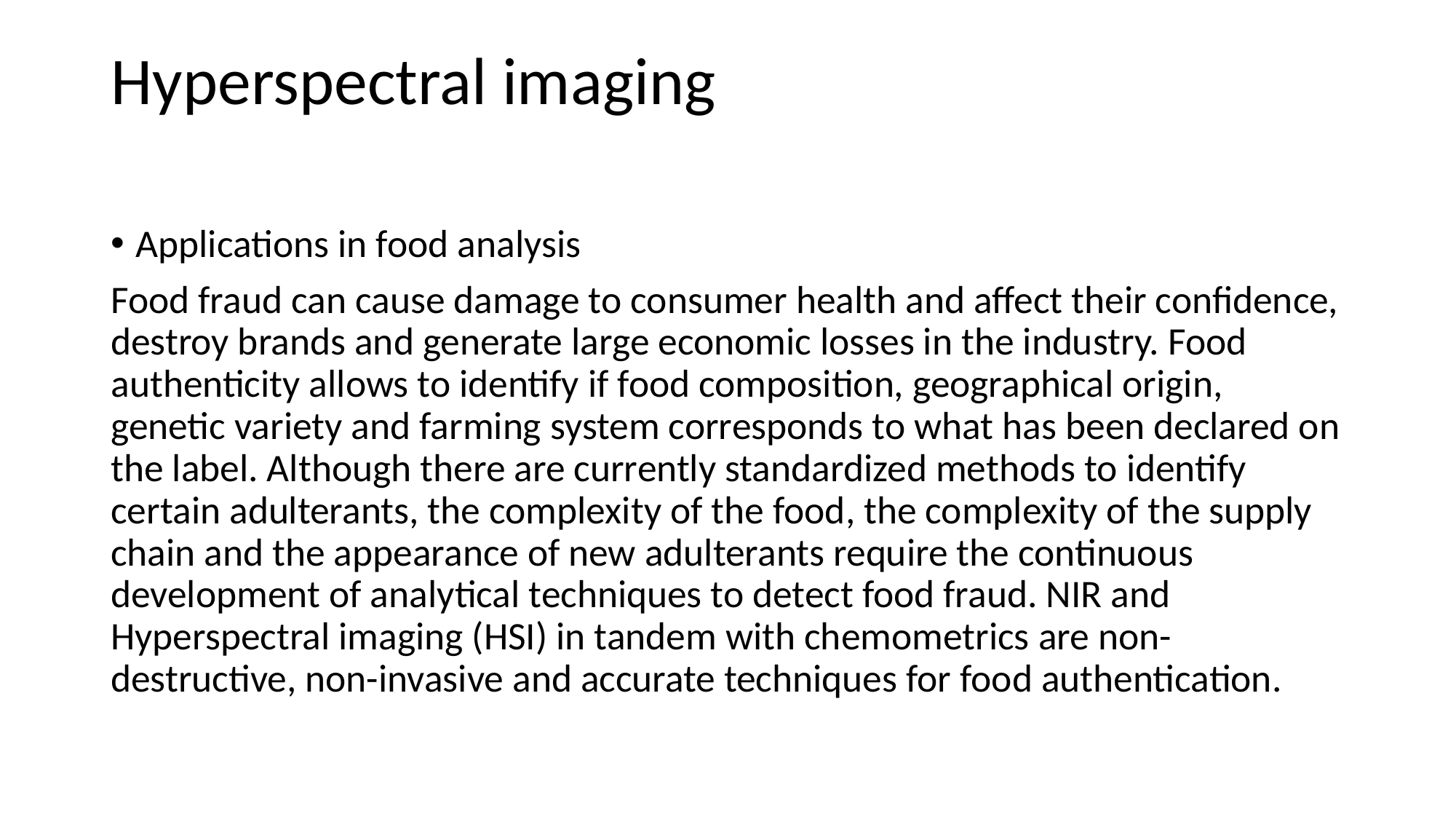

# Hyperspectral imaging
Applications in food analysis
Food fraud can cause damage to consumer health and affect their confidence, destroy brands and generate large economic losses in the industry. Food authenticity allows to identify if food composition, geographical origin, genetic variety and farming system corresponds to what has been declared on the label. Although there are currently standardized methods to identify certain adulterants, the complexity of the food, the complexity of the supply chain and the appearance of new adulterants require the continuous development of analytical techniques to detect food fraud. NIR and Hyperspectral imaging (HSI) in tandem with chemometrics are non-destructive, non-invasive and accurate techniques for food authentication.